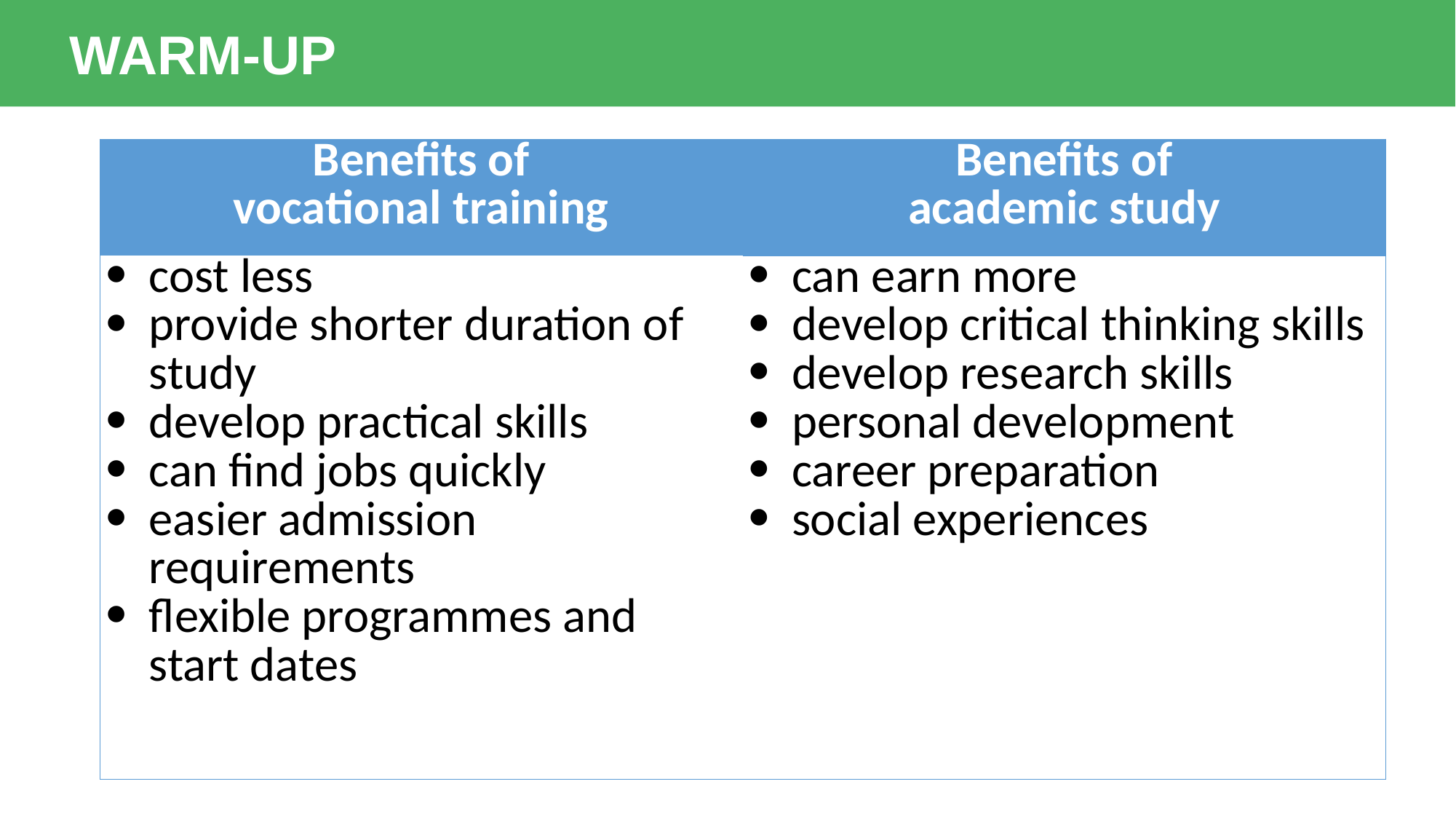

WARM-UP
| Benefits of vocational training | Benefits of academic study |
| --- | --- |
| cost less provide shorter duration of study develop practical skills can find jobs quickly easier admission requirements flexible programmes and start dates | can earn more develop critical thinking skills develop research skills personal development career preparation social experiences |